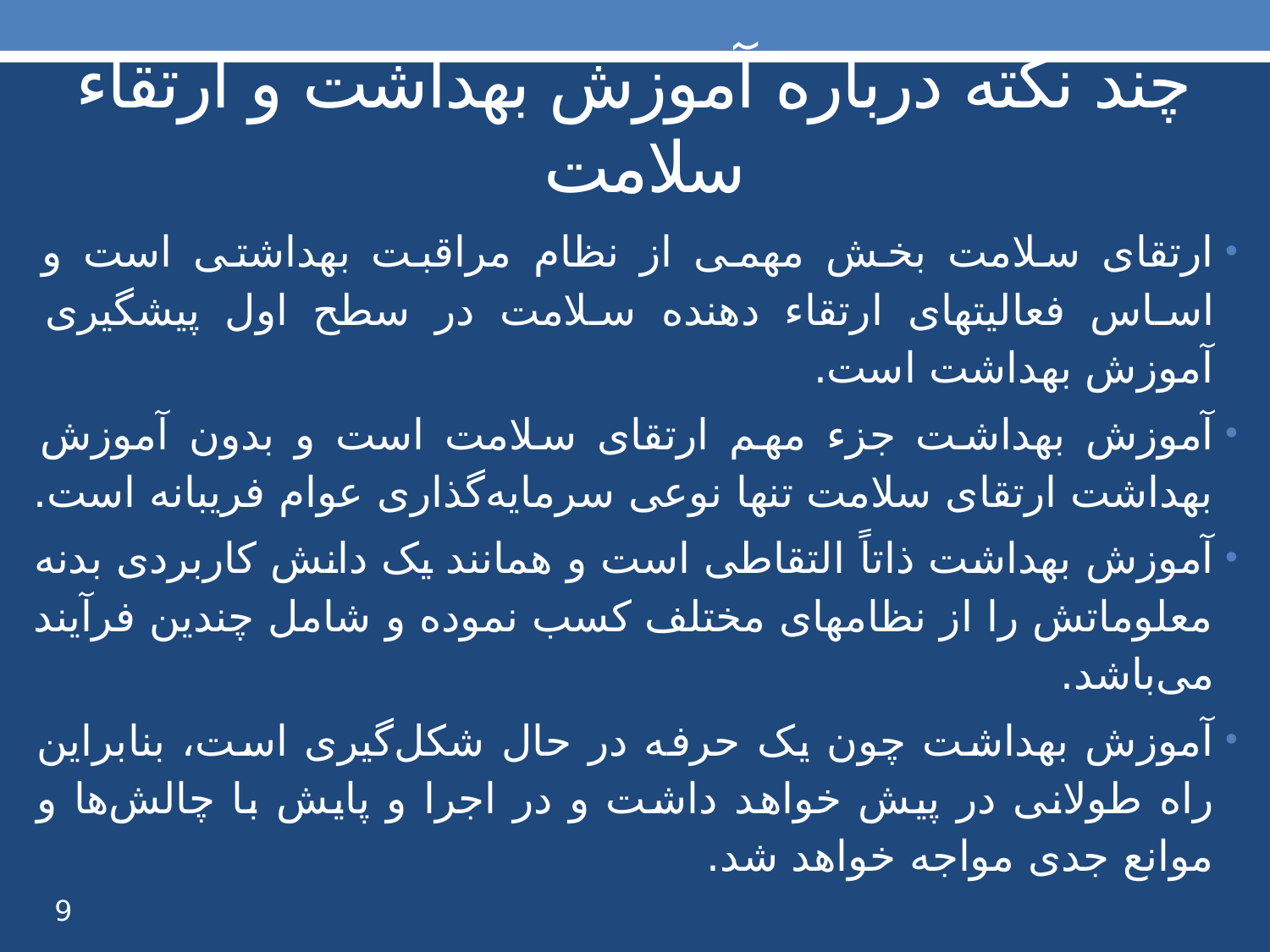

# چند نکته درباره آموزش بهداشت و ارتقاء سلامت
ارتقای سلامت بخش مهمی از نظام مراقبت بهداشتی است و اساس فعالیتهای ارتقاء دهنده سلامت در سطح اول پیشگیری آموزش بهداشت است.
آموزش بهداشت جزء مهم ارتقای سلامت است و بدون آموزش بهداشت ارتقای سلامت تنها نوعی سرمایه‌گذاری عوام فریبانه است.
آموزش بهداشت ذاتاً التقاطی است و همانند یک دانش کاربردی بدنه معلوماتش را از نظامهای مختلف کسب نموده و شامل چندین فرآیند می‌باشد.
آموزش بهداشت چون یک حرفه در حال شکل‌گیری است، بنابراین راه طولانی در پیش خواهد داشت و در اجرا و پایش با چالش‌ها و موانع جدی مواجه خواهد شد.

9